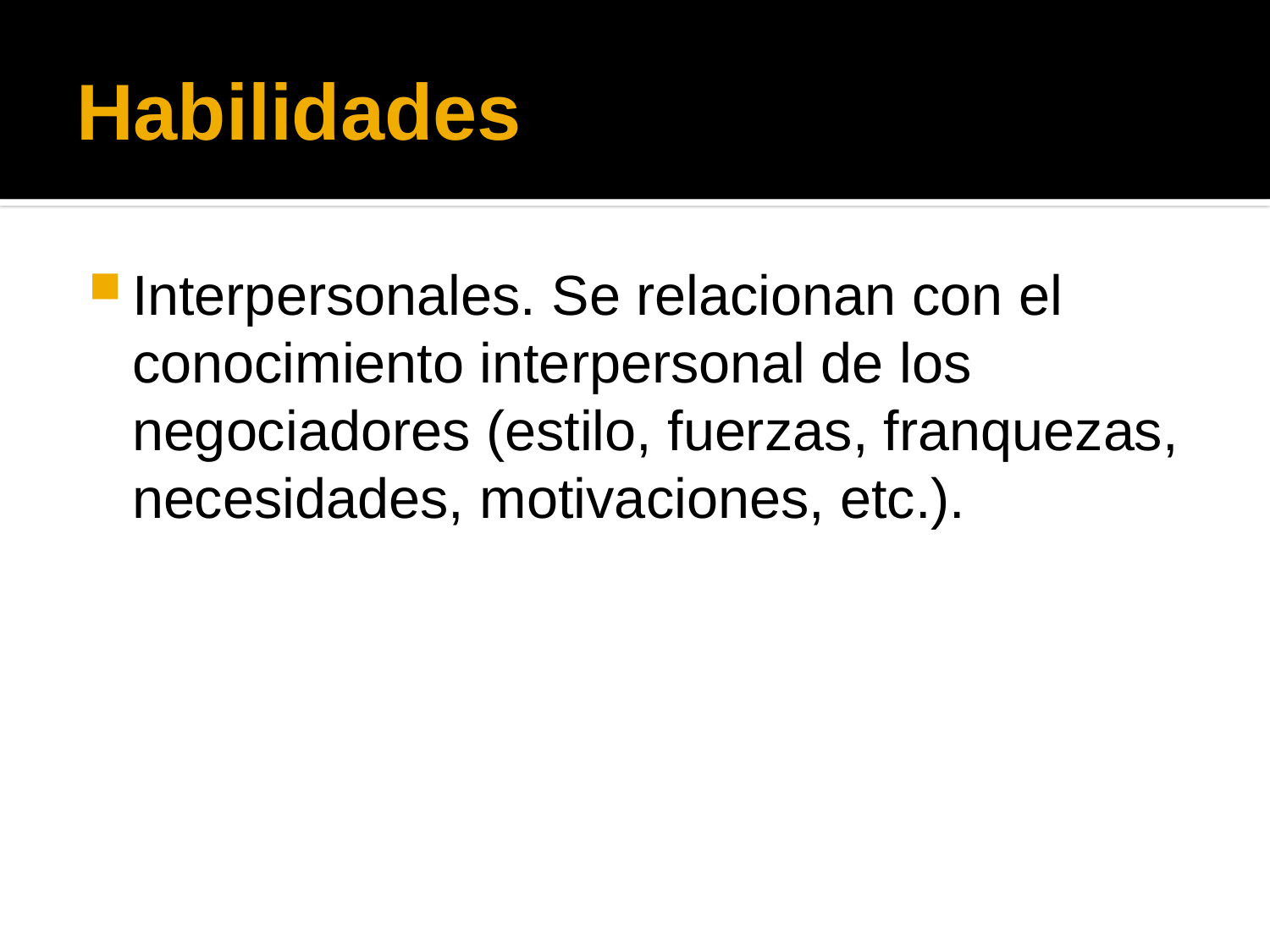

# Habilidades
Interpersonales. Se relacionan con el conocimiento interpersonal de los negociadores (estilo, fuerzas, franquezas, necesidades, motivaciones, etc.).